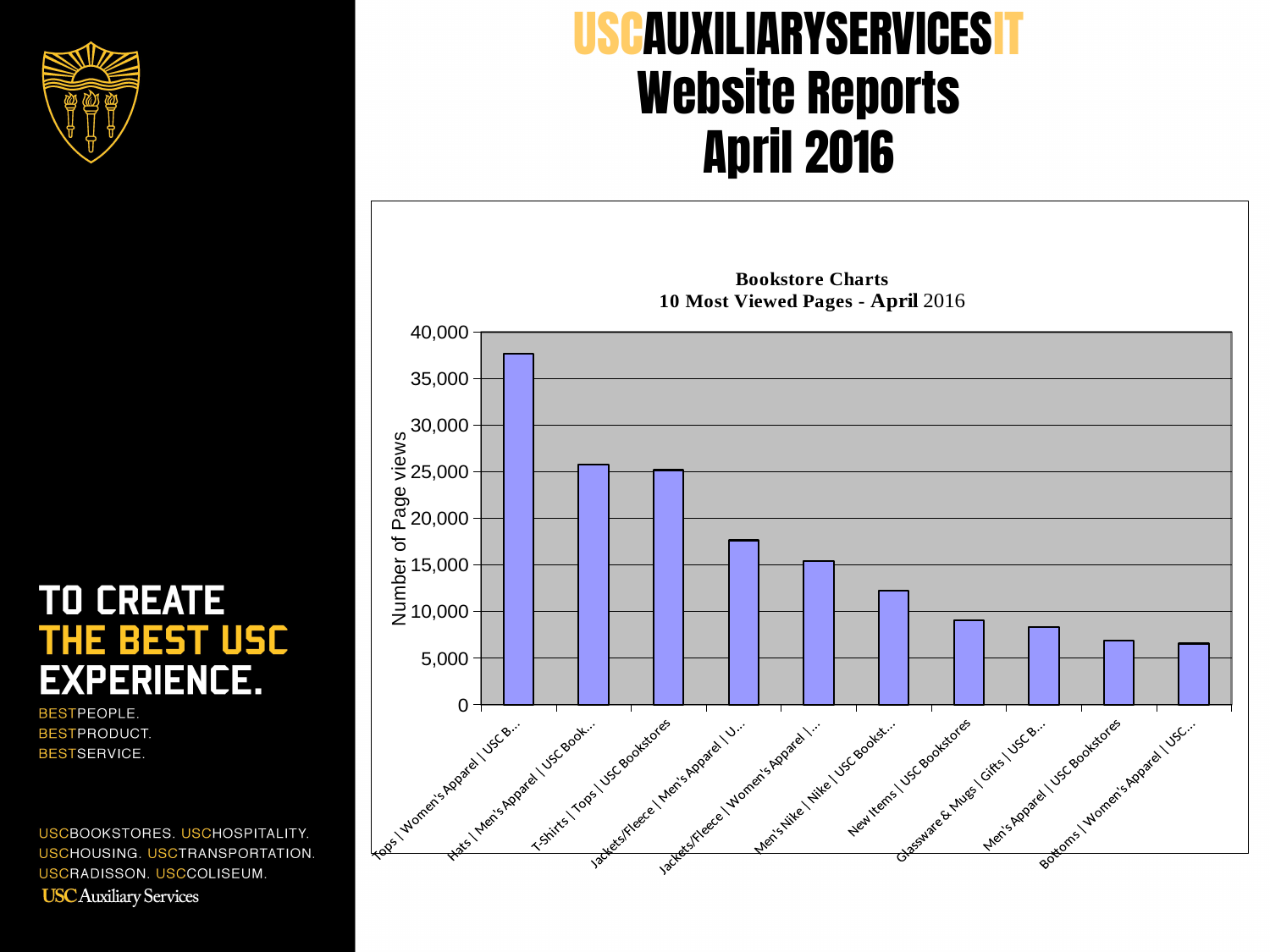

USCAUXILIARYSERVICESIT
Website Reports
April 2016

### Chart

| Category | Pageviews |
|---|---|
| Tops | Women's Apparel | USC Bookstores | 37655.0 |
| Hats | Men's Apparel | USC Bookstores | 25746.0 |
| T-Shirts | Tops | USC Bookstores | 25178.0 |
| Jackets/Fleece | Men's Apparel | USC Bookstores | 17638.0 |
| Jackets/Fleece | Women's Apparel | USC Bookstores | 15455.0 |
| Men's Nike | Nike | USC Bookstores | 12228.0 |
| New Items | USC Bookstores | 9087.0 |
| Glassware & Mugs | Gifts | USC Bookstores | 8374.0 |
| Men's Apparel | USC Bookstores | 6852.0 |
| Bottoms | Women's Apparel | USC Bookstores | 6560.0 |